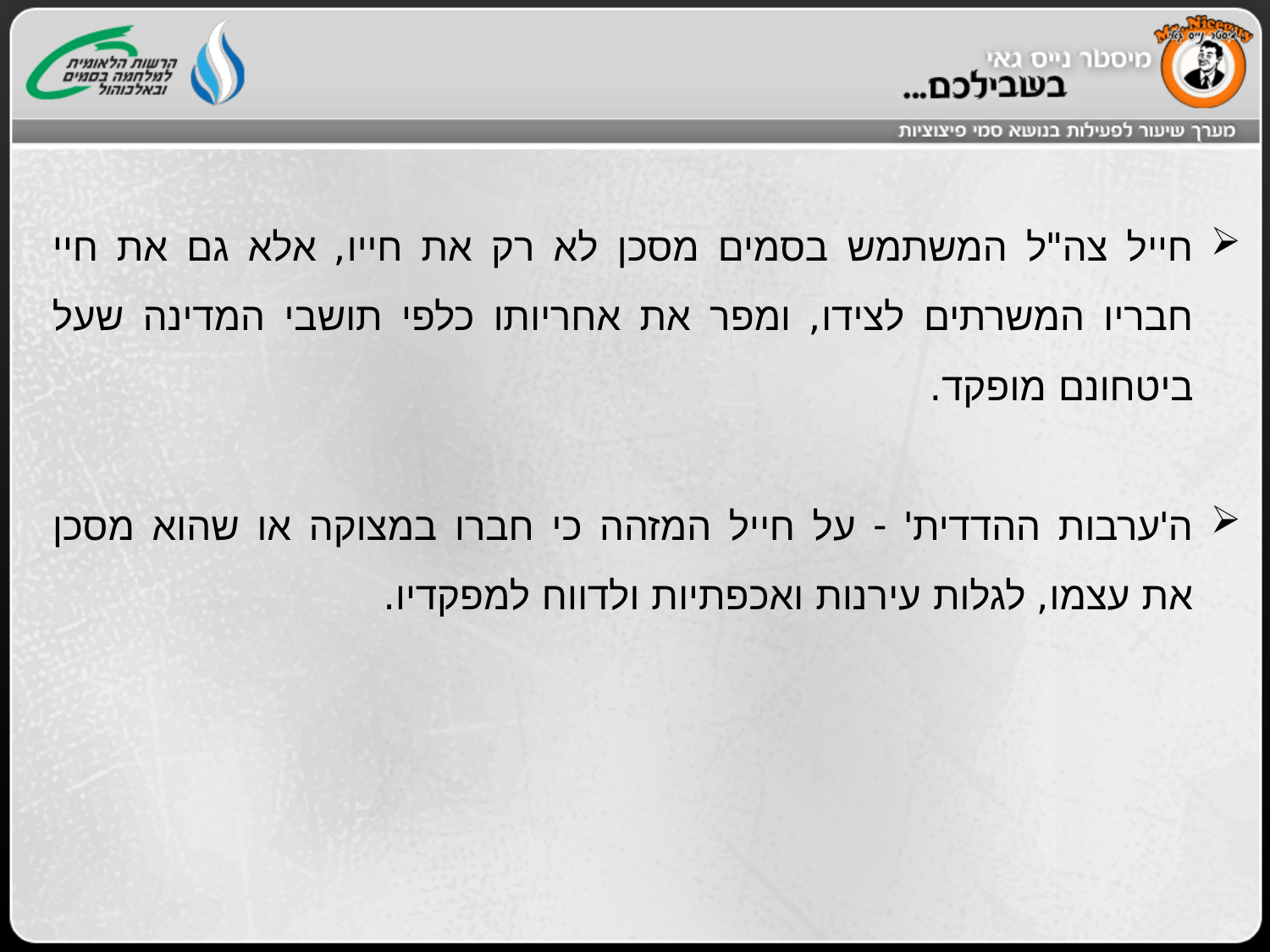

חייל צה"ל המשתמש בסמים מסכן לא רק את חייו, אלא גם את חיי חבריו המשרתים לצידו, ומפר את אחריותו כלפי תושבי המדינה שעל ביטחונם מופקד.

ה'ערבות ההדדית' - על חייל המזהה כי חברו במצוקה או שהוא מסכן את עצמו, לגלות עירנות ואכפתיות ולדווח למפקדיו.